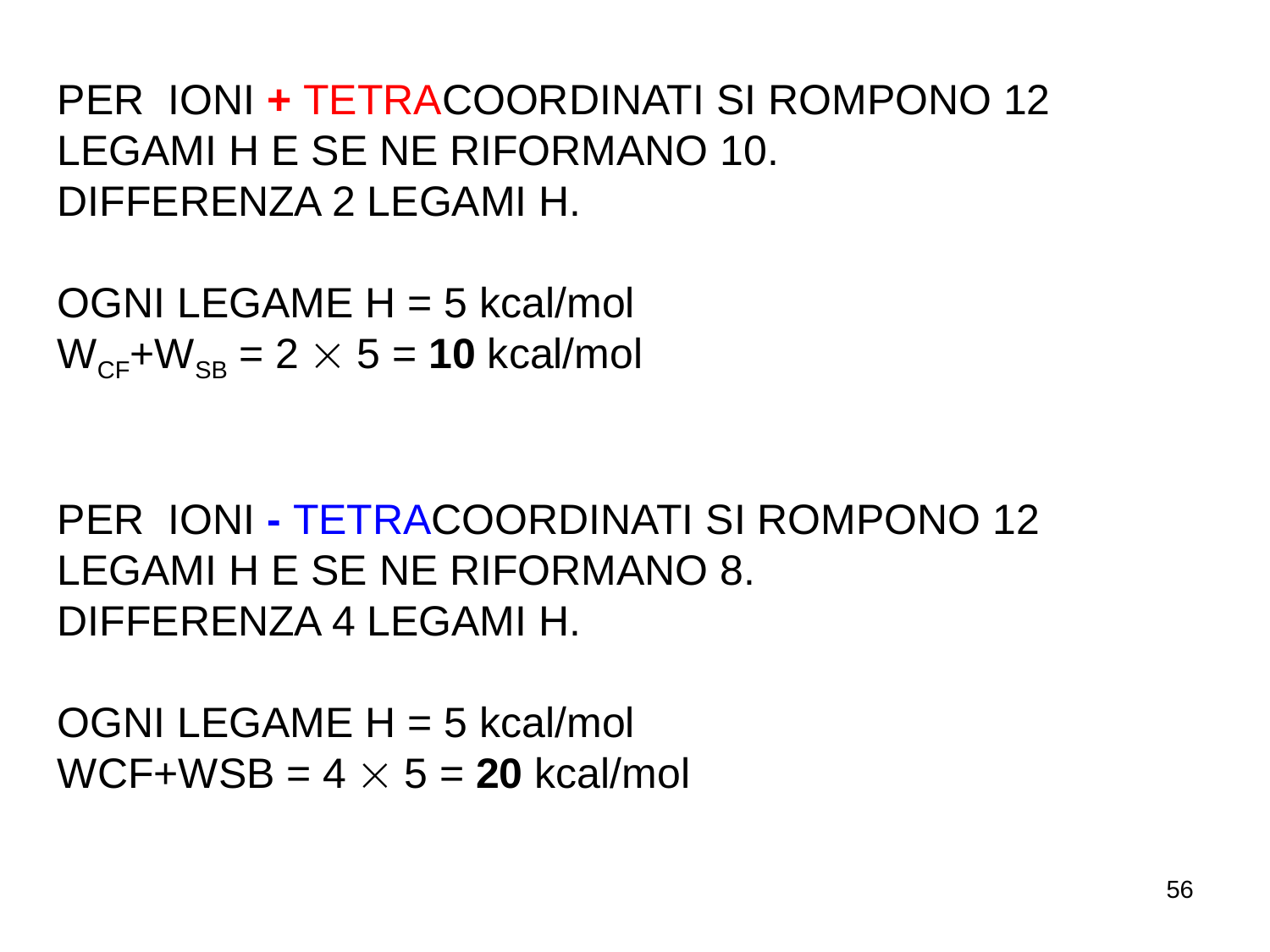

PER  IONI + TETRACOORDINATI SI ROMPONO 12 LEGAMI H E SE NE RIFORMANO 10.
DIFFERENZA 2 LEGAMI H.

OGNI LEGAME H = 5 kcal/mol
WCF+WSB = 2 × 5 = 10 kcal/mol
PER  IONI - TETRACOORDINATI SI ROMPONO 12 LEGAMI H E SE NE RIFORMANO 8.
DIFFERENZA 4 LEGAMI H.

OGNI LEGAME H = 5 kcal/mol
WCF+WSB = 4 × 5 = 20 kcal/mol
56